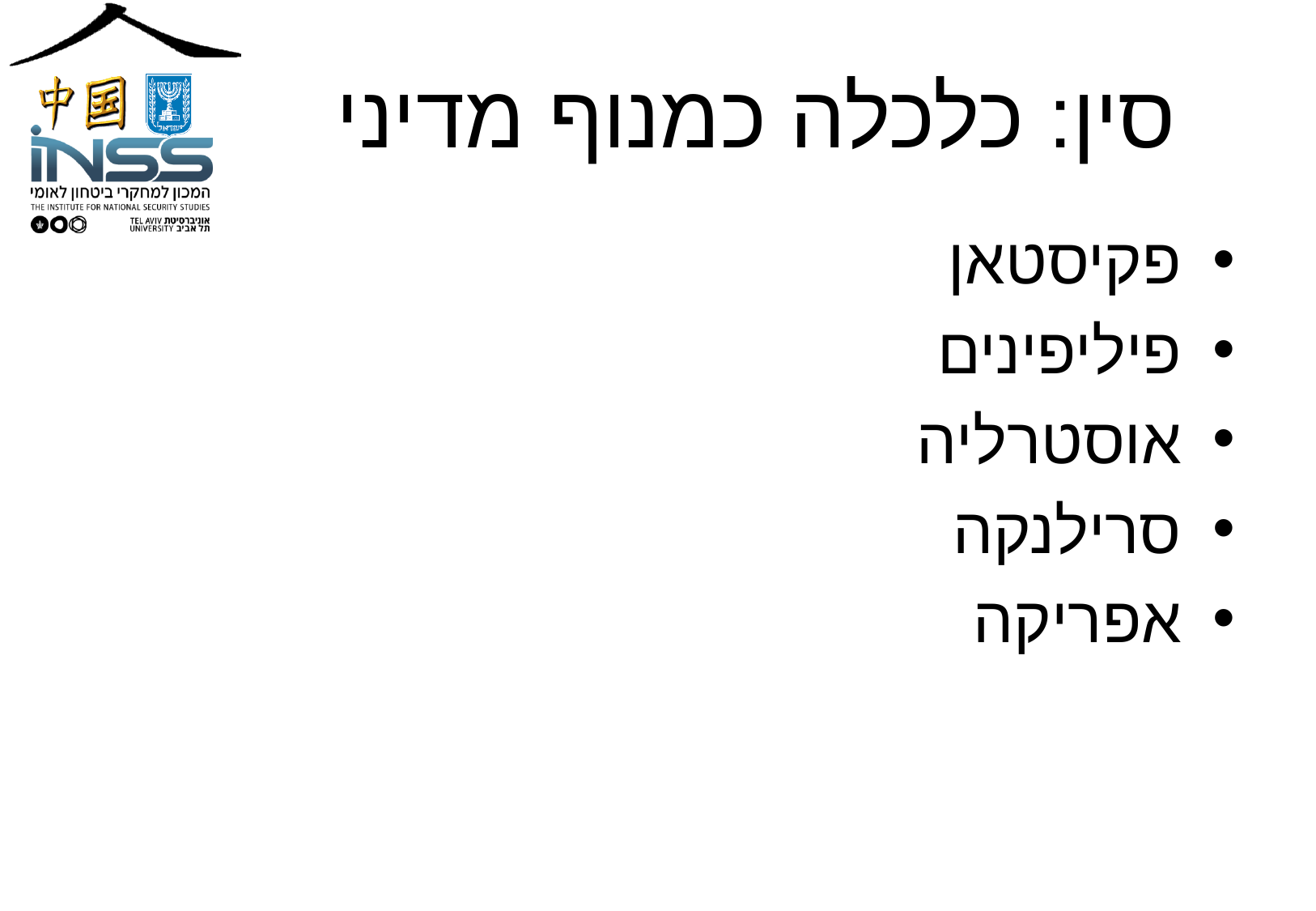

# סין: כלכלה כמנוף מדיני
פקיסטאן
פיליפינים
אוסטרליה
סרילנקה
אפריקה